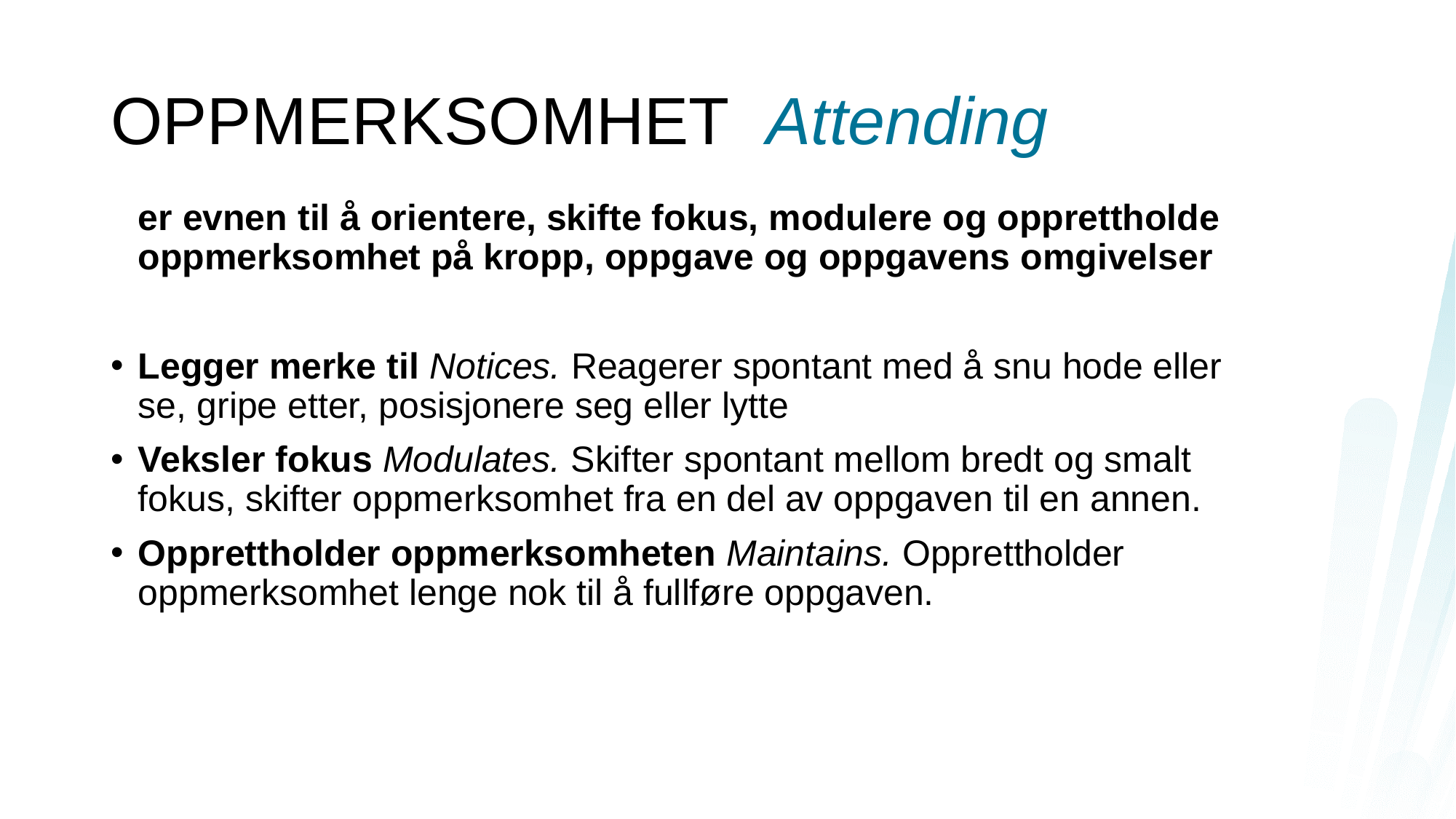

# OPPMERKSOMHET  Attending
	er evnen til å orientere, skifte fokus, modulere og opprettholde oppmerksomhet på kropp, oppgave og oppgavens omgivelser

Legger merke til Notices. Reagerer spontant med å snu hode eller se, gripe etter, posisjonere seg eller lytte
Veksler fokus Modulates. Skifter spontant mellom bredt og smalt fokus, skifter oppmerksomhet fra en del av oppgaven til en annen.
Opprettholder oppmerksomheten Maintains. Opprettholder oppmerksomhet lenge nok til å fullføre oppgaven.